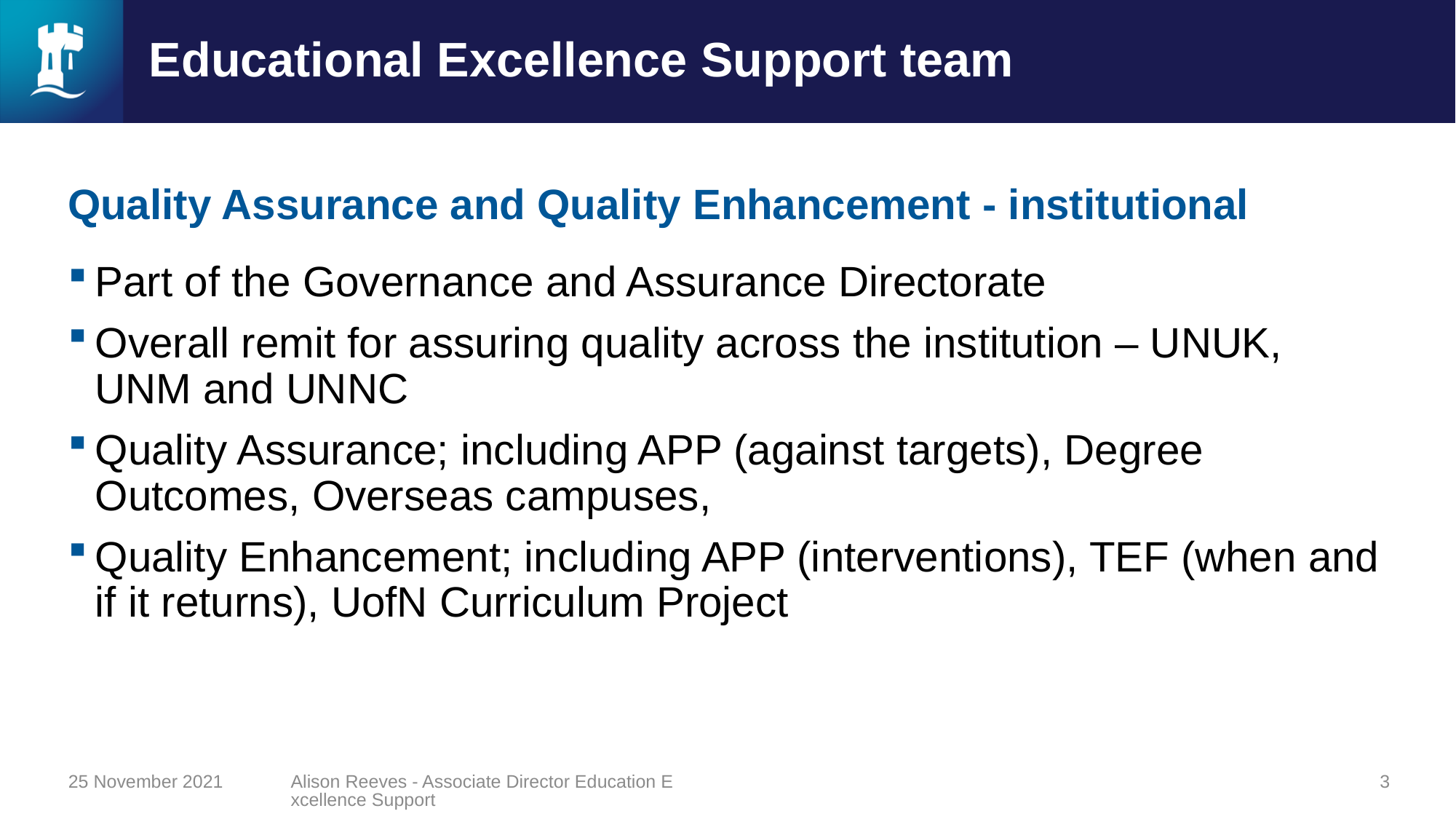

# Educational Excellence Support team
Quality Assurance and Quality Enhancement - institutional
Part of the Governance and Assurance Directorate
Overall remit for assuring quality across the institution – UNUK, UNM and UNNC
Quality Assurance; including APP (against targets), Degree Outcomes, Overseas campuses,
Quality Enhancement; including APP (interventions), TEF (when and if it returns), UofN Curriculum Project

25 November 2021

Alison Reeves - Associate Director Education Excellence Support
3